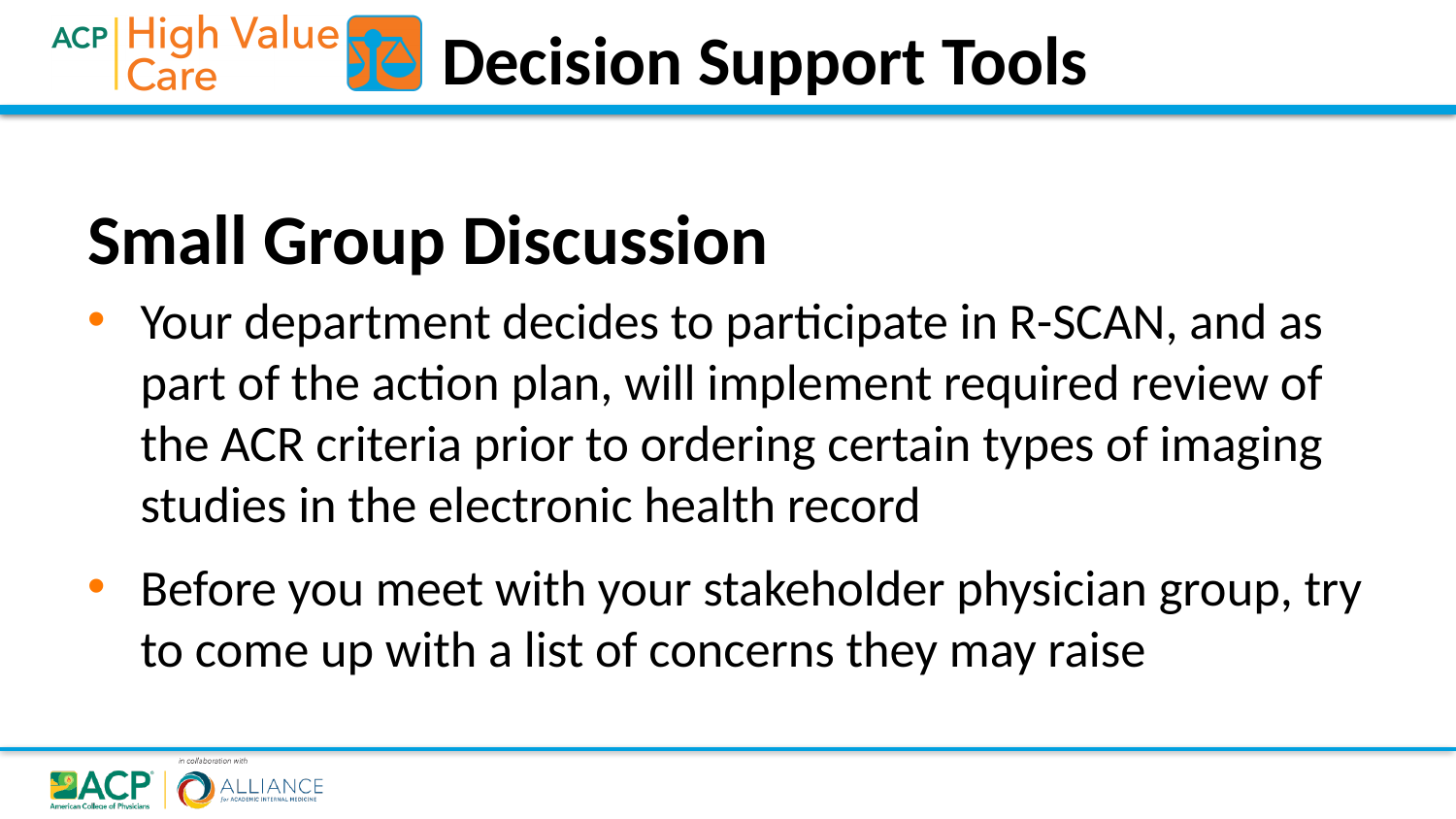

Decision Support Tools
Small Group Discussion
Your department decides to participate in R-SCAN, and as part of the action plan, will implement required review of the ACR criteria prior to ordering certain types of imaging studies in the electronic health record
Before you meet with your stakeholder physician group, try to come up with a list of concerns they may raise